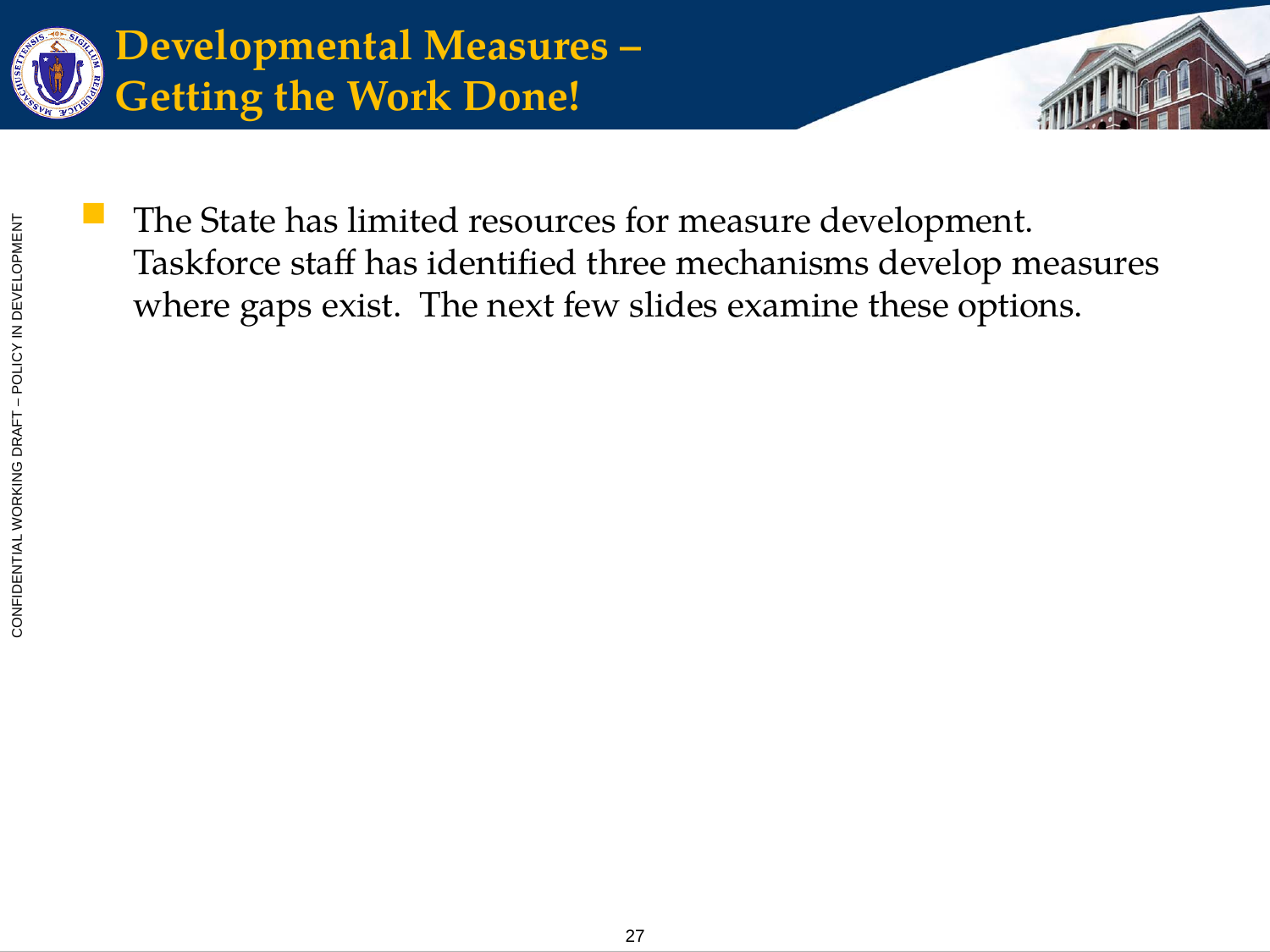

# Developmental Measures – Getting the Work Done!
The State has limited resources for measure development.  Taskforce staff has identified three mechanisms develop measures where gaps exist.  The next few slides examine these options.